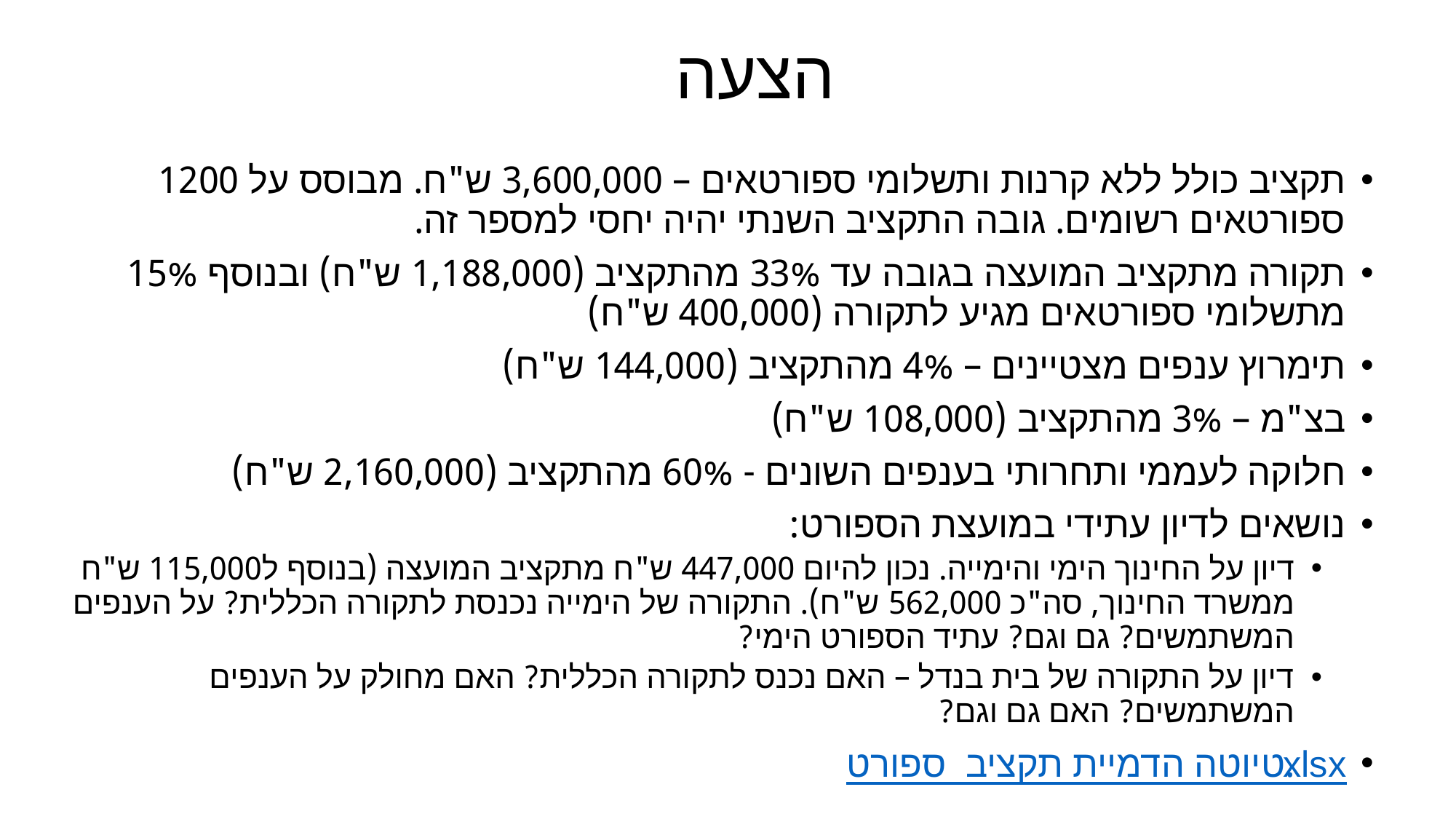

# הצעה
תקציב כולל ללא קרנות ותשלומי ספורטאים – 3,600,000 ש"ח. מבוסס על 1200 ספורטאים רשומים. גובה התקציב השנתי יהיה יחסי למספר זה.
תקורה מתקציב המועצה בגובה עד 33% מהתקציב (1,188,000 ש"ח) ובנוסף 15% מתשלומי ספורטאים מגיע לתקורה (400,000 ש"ח)
תימרוץ ענפים מצטיינים – 4% מהתקציב (144,000 ש"ח)
בצ"מ – 3% מהתקציב (108,000 ש"ח)
חלוקה לעממי ותחרותי בענפים השונים - 60% מהתקציב (2,160,000 ש"ח)
נושאים לדיון עתידי במועצת הספורט:
דיון על החינוך הימי והימייה. נכון להיום 447,000 ש"ח מתקציב המועצה (בנוסף ל115,000 ש"ח ממשרד החינוך, סה"כ 562,000 ש"ח). התקורה של הימייה נכנסת לתקורה הכללית? על הענפים המשתמשים? גם וגם? עתיד הספורט הימי?
דיון על התקורה של בית בנדל – האם נכנס לתקורה הכללית? האם מחולק על הענפים המשתמשים? האם גם וגם?
טיוטה הדמיית תקציב ספורט.xlsx